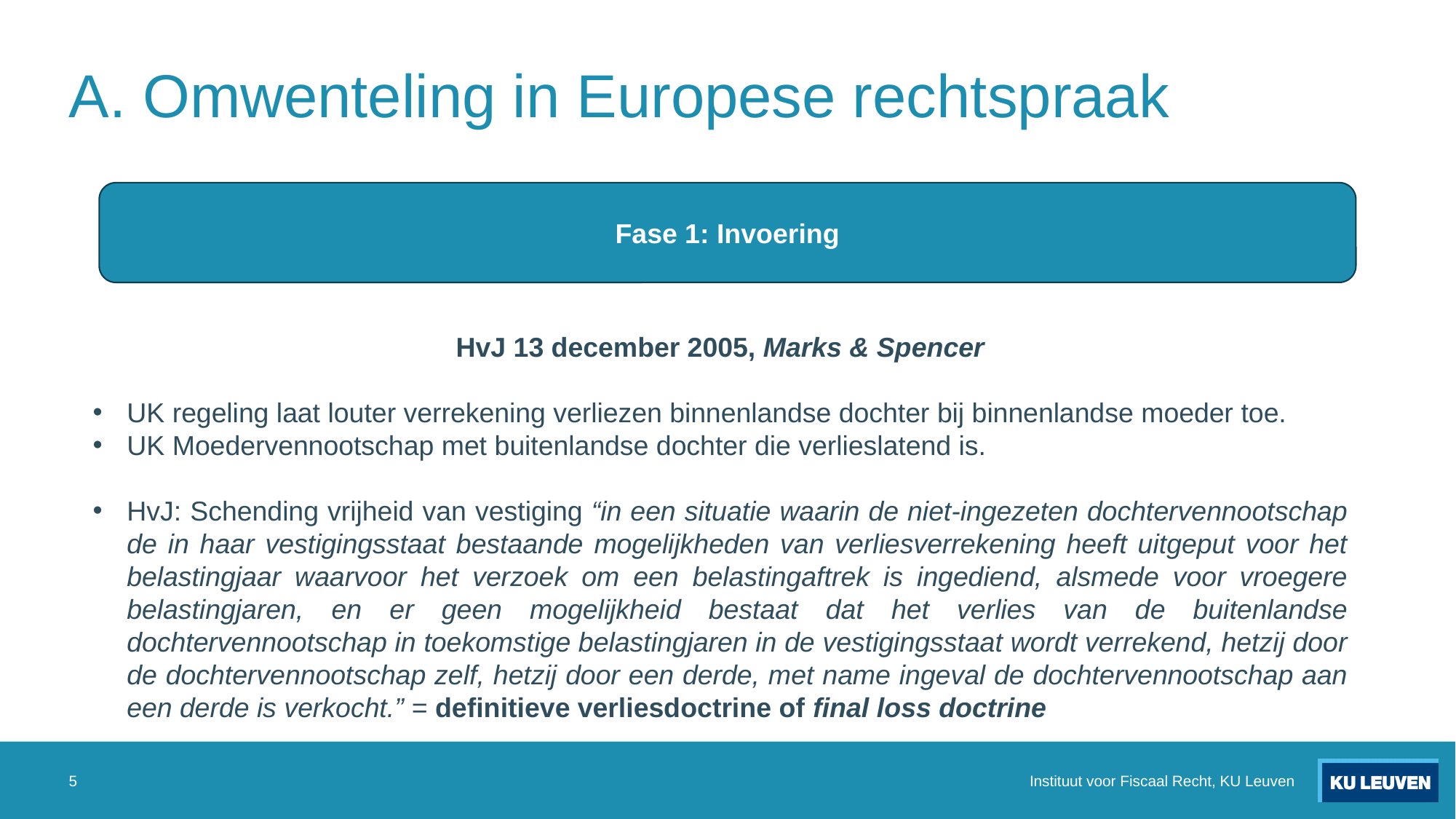

# A. Omwenteling in Europese rechtspraak
Fase 1: Invoering
HvJ 13 december 2005, Marks & Spencer

UK regeling laat louter verrekening verliezen binnenlandse dochter bij binnenlandse moeder toe.
UK Moedervennootschap met buitenlandse dochter die verlieslatend is.

HvJ: Schending vrijheid van vestiging “in een situatie waarin de niet-ingezeten dochtervennootschap de in haar vestigingsstaat bestaande mogelijkheden van verliesverrekening heeft uitgeput voor het belastingjaar waarvoor het verzoek om een belastingaftrek is ingediend, alsmede voor vroegere belastingjaren, en er geen mogelijkheid bestaat dat het verlies van de buitenlandse dochtervennootschap in toekomstige belastingjaren in de vestigingsstaat wordt verrekend, hetzij door de dochtervennootschap zelf, hetzij door een derde, met name ingeval de dochtervennootschap aan een derde is verkocht.” = definitieve verliesdoctrine of final loss doctrine
5
Instituut voor Fiscaal Recht, KU Leuven